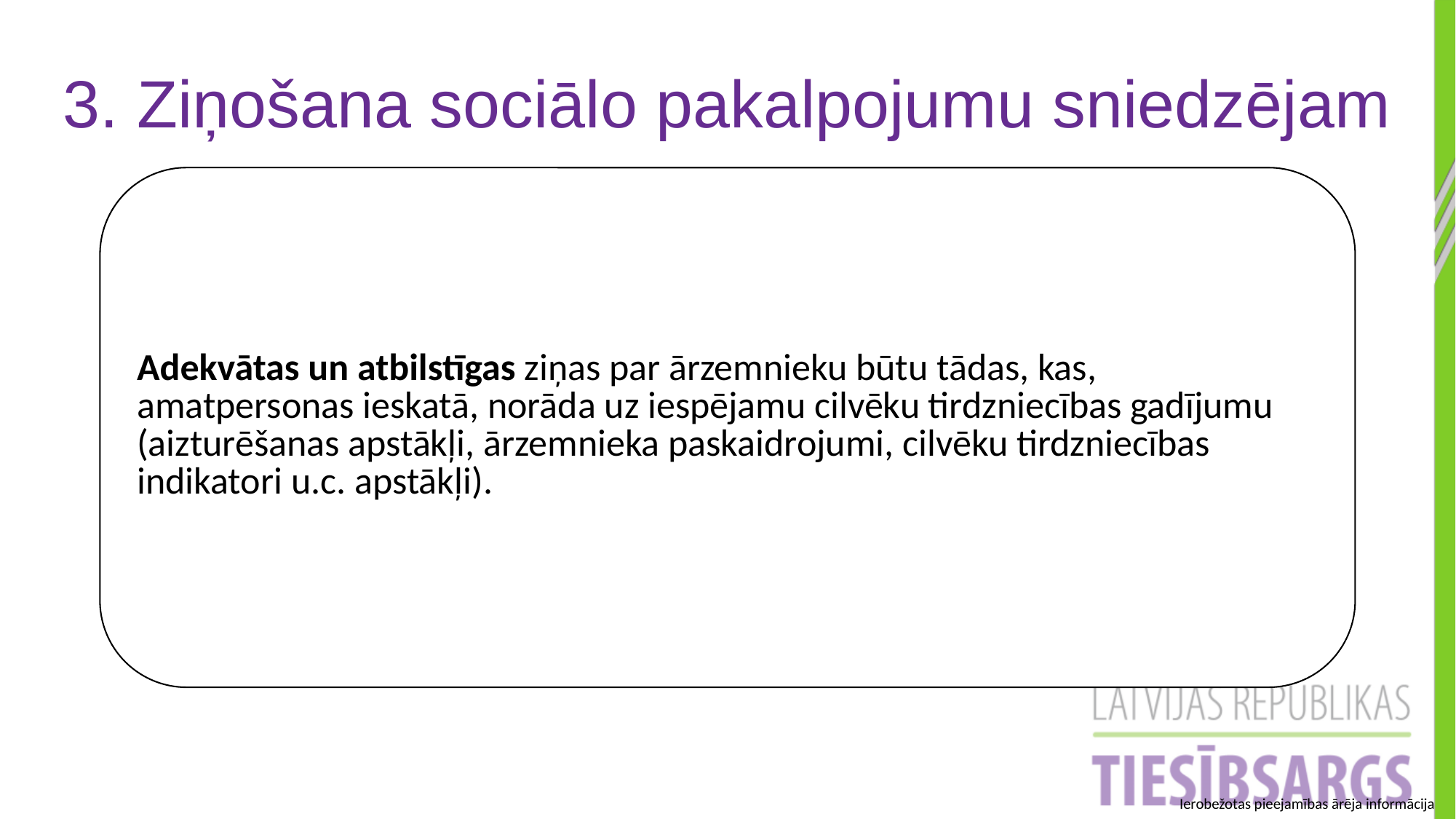

3. Ziņošana sociālo pakalpojumu sniedzējam
Adekvātas un atbilstīgas ziņas par ārzemnieku būtu tādas, kas, amatpersonas ieskatā, norāda uz iespējamu cilvēku tirdzniecības gadījumu (aizturēšanas apstākļi, ārzemnieka paskaidrojumi, cilvēku tirdzniecības indikatori u.c. apstākļi).